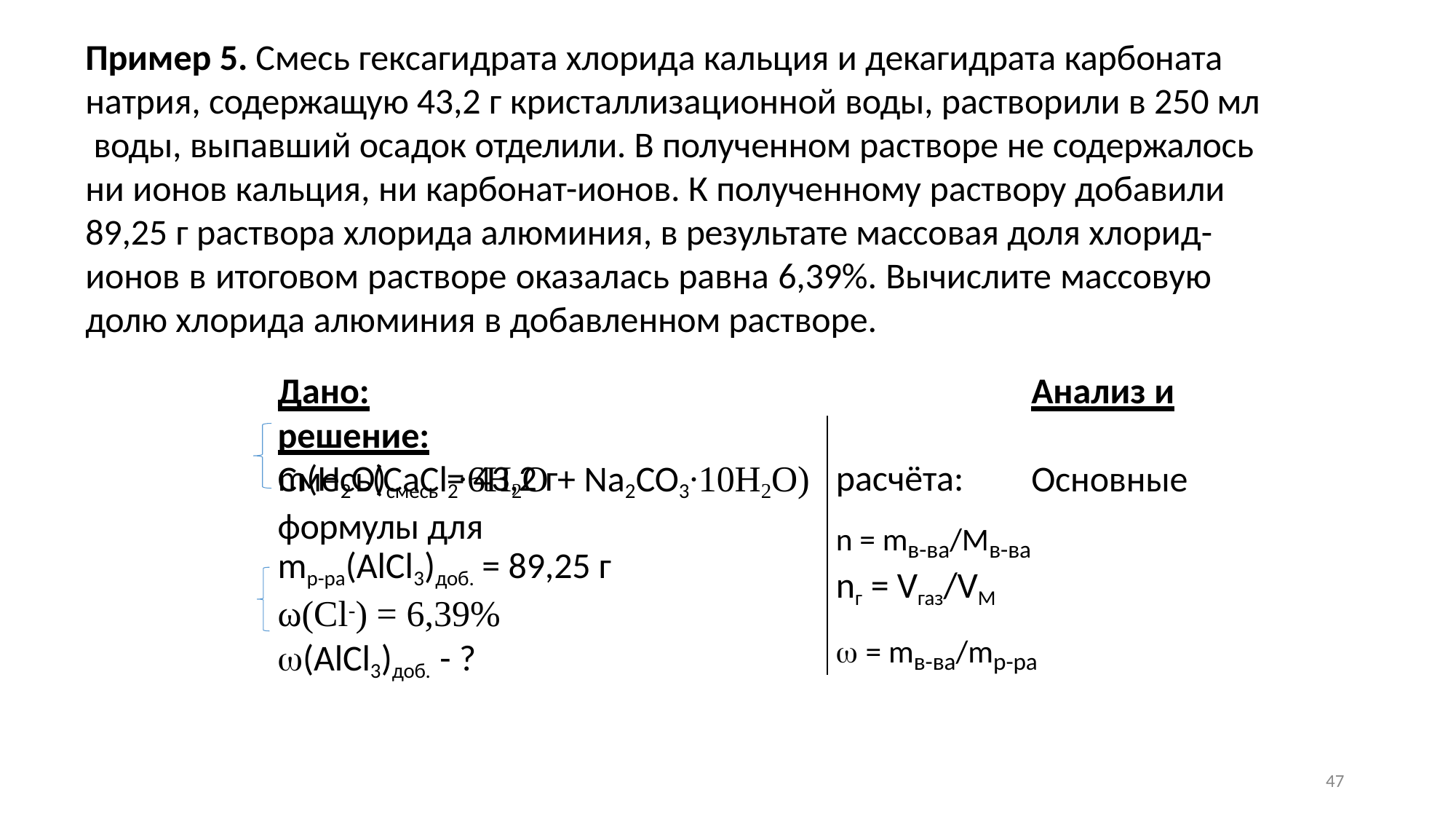

Пример 5. Смесь гексагидрата хлорида кальция и декагидрата карбоната
натрия, содержащую 43,2 г кристаллизационной воды, растворили в 250 мл  воды, выпавший осадок отделили. В полученном растворе не содержалось  ни ионов кальция, ни карбонат-ионов. К полученному раствору добавили
89,25 г раствора хлорида алюминия, в результате массовая доля хлорид-  ионов в итоговом растворе оказалась равна 6,39%. Вычислите массовую  долю хлорида алюминия в добавленном растворе.
Дано:	Анализ и решение:
Смесь(CaCl2∙6H2O + Na2CO3∙10H2O)	Основные формулы для

расчёта:
n = mв-ва/Мв-ва  nг = Vгаз/VM
ω = mв-ва/mр-ра
m(H2O)смесь = 43,2 г
mр-ра(AlCl3)доб. = 89,25 г
ω(Cl-) = 6,39%
ω(AlCl3)доб. - ?
47